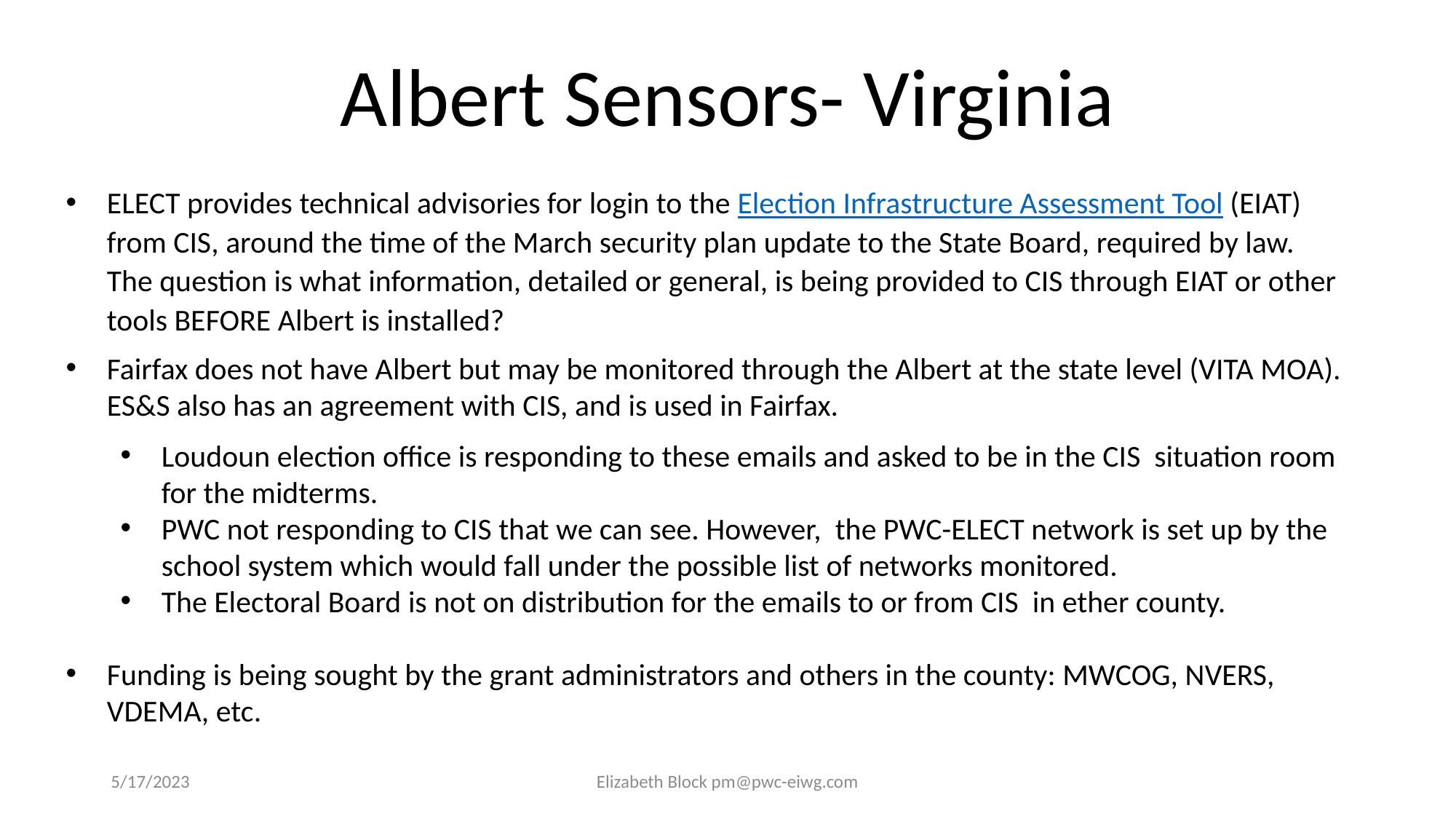

Albert Sensors- Virginia

ELECT provides technical advisories for login to the Election Infrastructure Assessment Tool (EIAT) from CIS, around the time of the March security plan update to the State Board, required by law.  The question is what information, detailed or general, is being provided to CIS through EIAT or other tools BEFORE Albert is installed?
Fairfax does not have Albert but may be monitored through the Albert at the state level (VITA MOA). ES&S also has an agreement with CIS, and is used in Fairfax.

Loudoun election office is responding to these emails and asked to be in the CIS  situation room for the midterms.
PWC not responding to CIS that we can see. However,  the PWC-ELECT network is set up by the school system which would fall under the possible list of networks monitored.
The Electoral Board is not on distribution for the emails to or from CIS  in ether county.

Funding is being sought by the grant administrators and others in the county: MWCOG, NVERS, VDEMA, etc.

5/17/2023
Elizabeth Block pm@pwc-eiwg.com